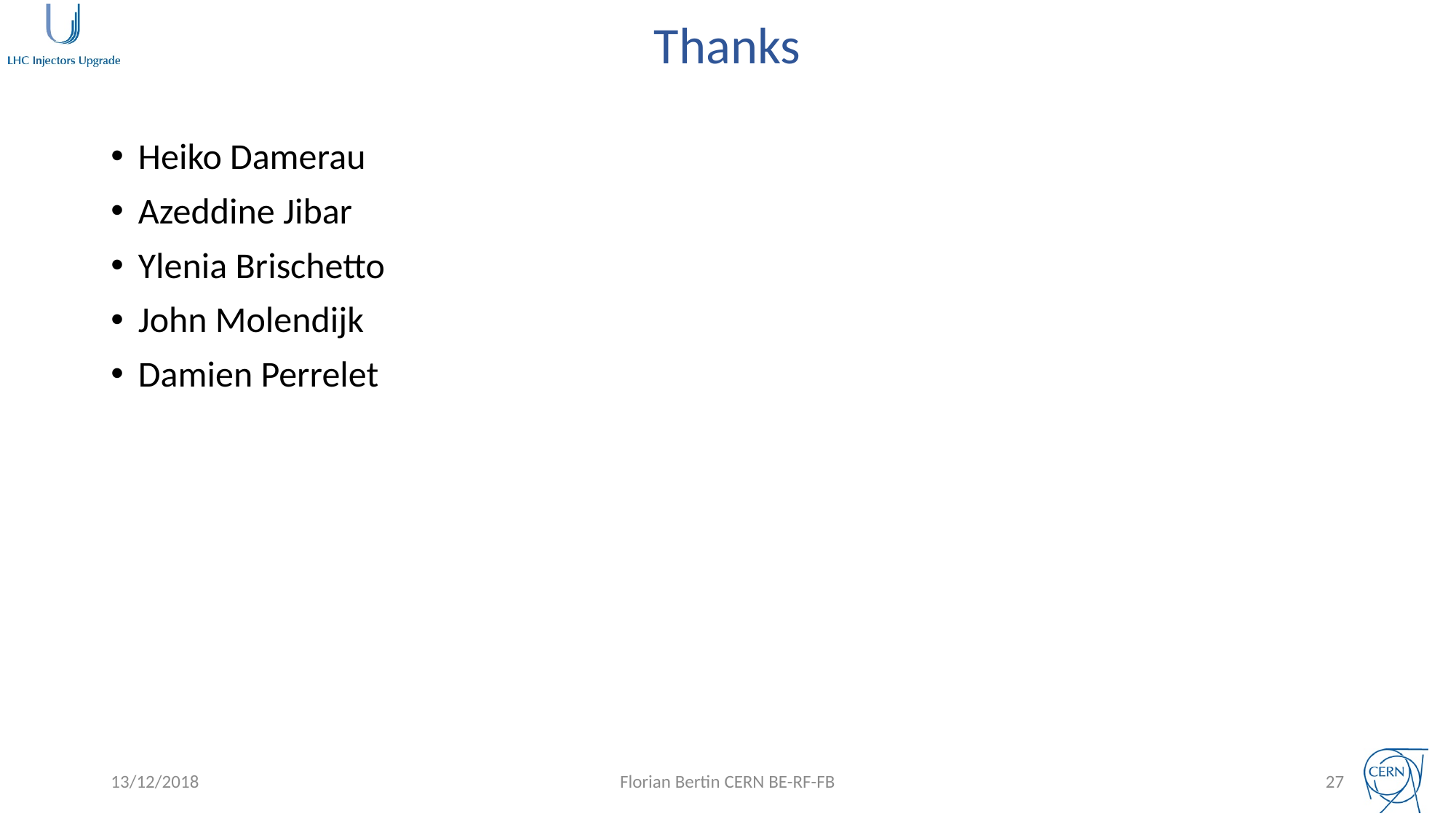

Thanks
Heiko Damerau
Azeddine Jibar
Ylenia Brischetto
John Molendijk
Damien Perrelet
13/12/2018
Florian Bertin CERN BE-RF-FB
27